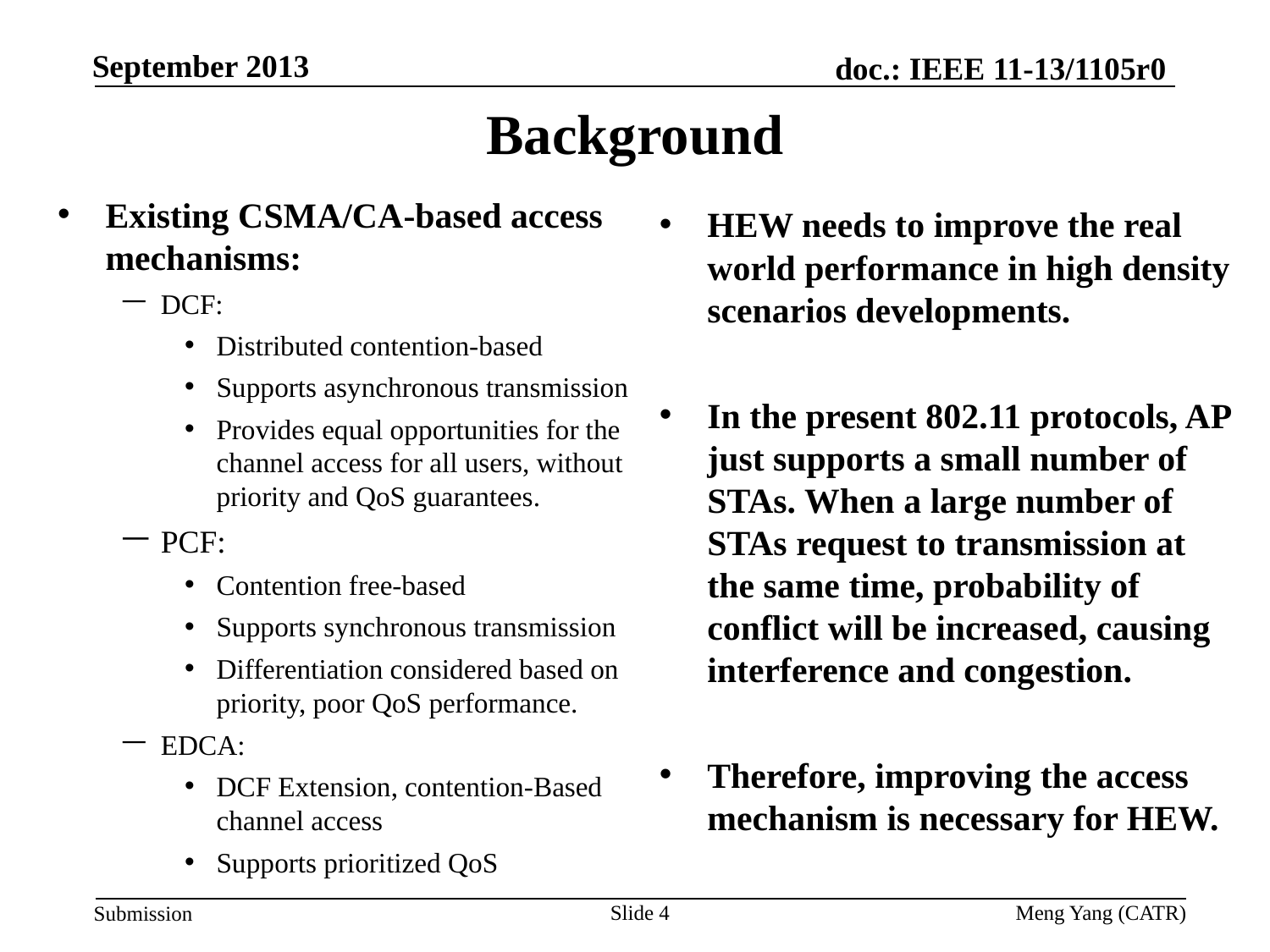

doc.: IEEE 11-13/1105r0
September 2013
Background
Existing CSMA/CA-based access mechanisms:
DCF:
Distributed contention-based
Supports asynchronous transmission
Provides equal opportunities for the channel access for all users, without priority and QoS guarantees.
PCF:
Contention free-based
Supports synchronous transmission
Differentiation considered based on priority, poor QoS performance.
EDCA:
DCF Extension, contention-Based channel access
Supports prioritized QoS
HEW needs to improve the real world performance in high density scenarios developments.

In the present 802.11 protocols, AP just supports a small number of STAs. When a large number of STAs request to transmission at the same time, probability of conflict will be increased, causing interference and congestion.

Therefore, improving the access mechanism is necessary for HEW.
Submission
Slide 4
Meng Yang (CATR)